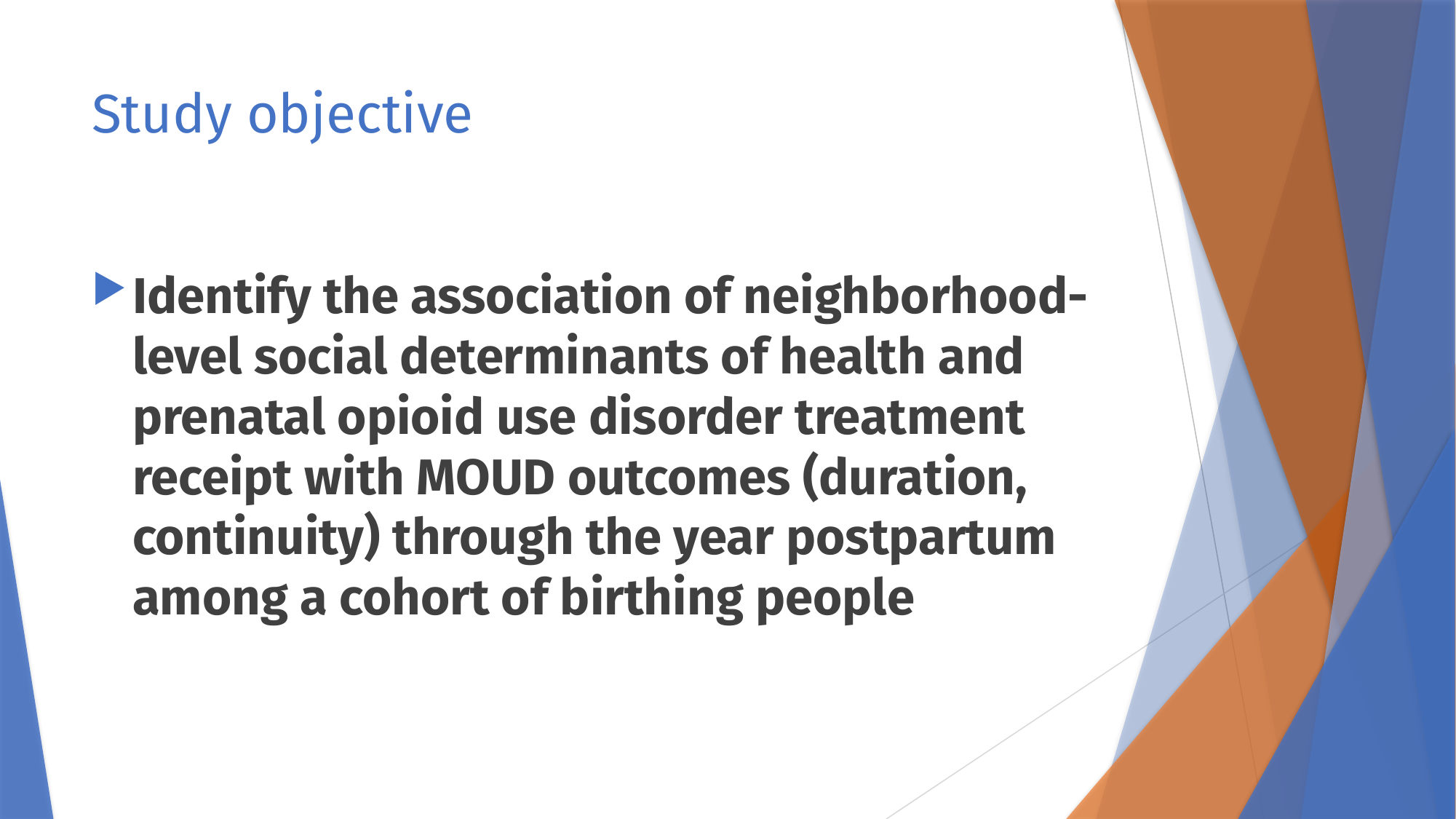

# Study objective
Identify the association of neighborhood-level social determinants of health and prenatal opioid use disorder treatment receipt with MOUD outcomes (duration, continuity) through the year postpartum among a cohort of birthing people